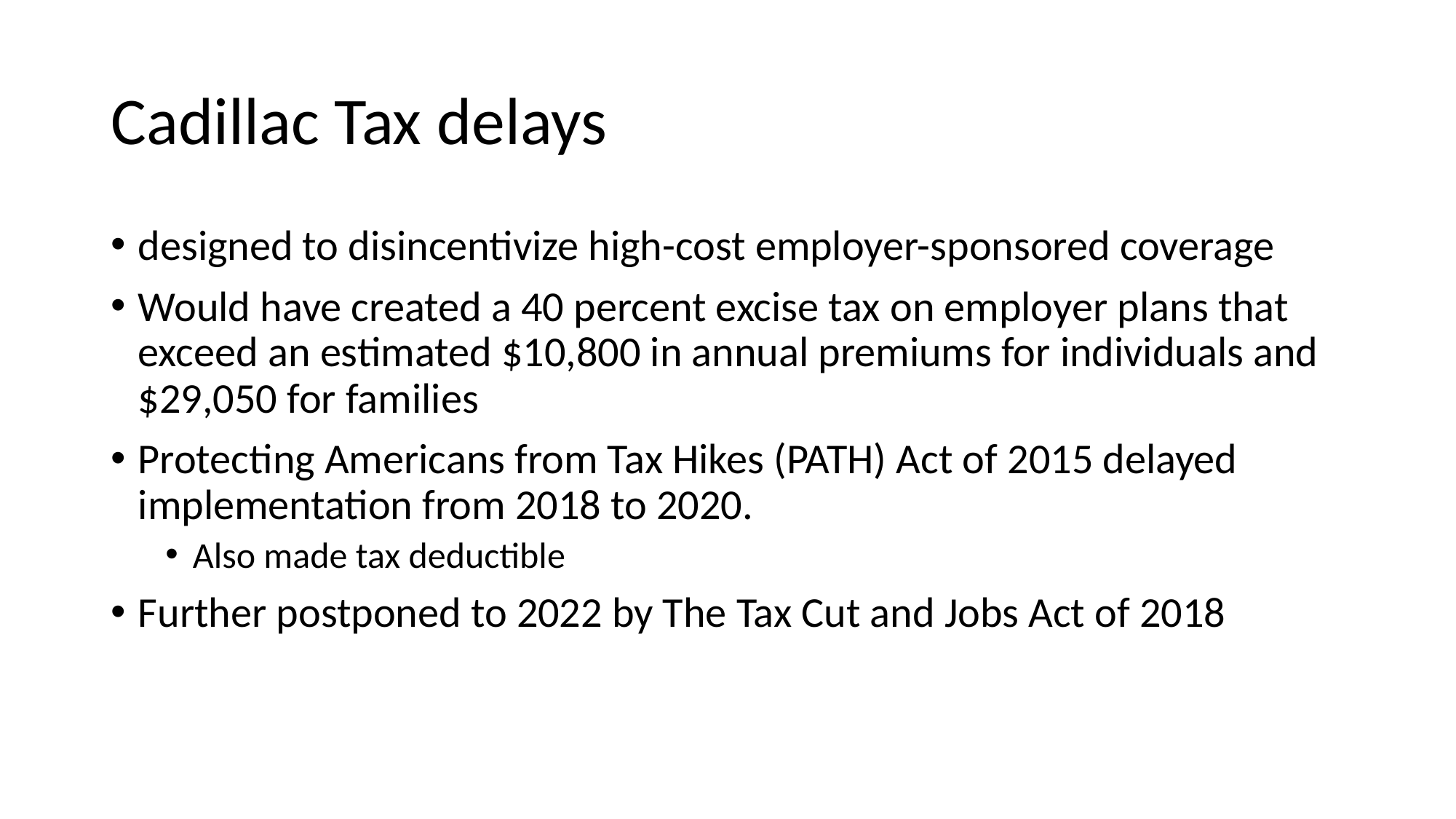

# Cadillac Tax delays
designed to disincentivize high-cost employer-sponsored coverage
Would have created a 40 percent excise tax on employer plans that exceed an estimated $10,800 in annual premiums for individuals and $29,050 for families
Protecting Americans from Tax Hikes (PATH) Act of 2015 delayed implementation from 2018 to 2020.
Also made tax deductible
Further postponed to 2022 by The Tax Cut and Jobs Act of 2018